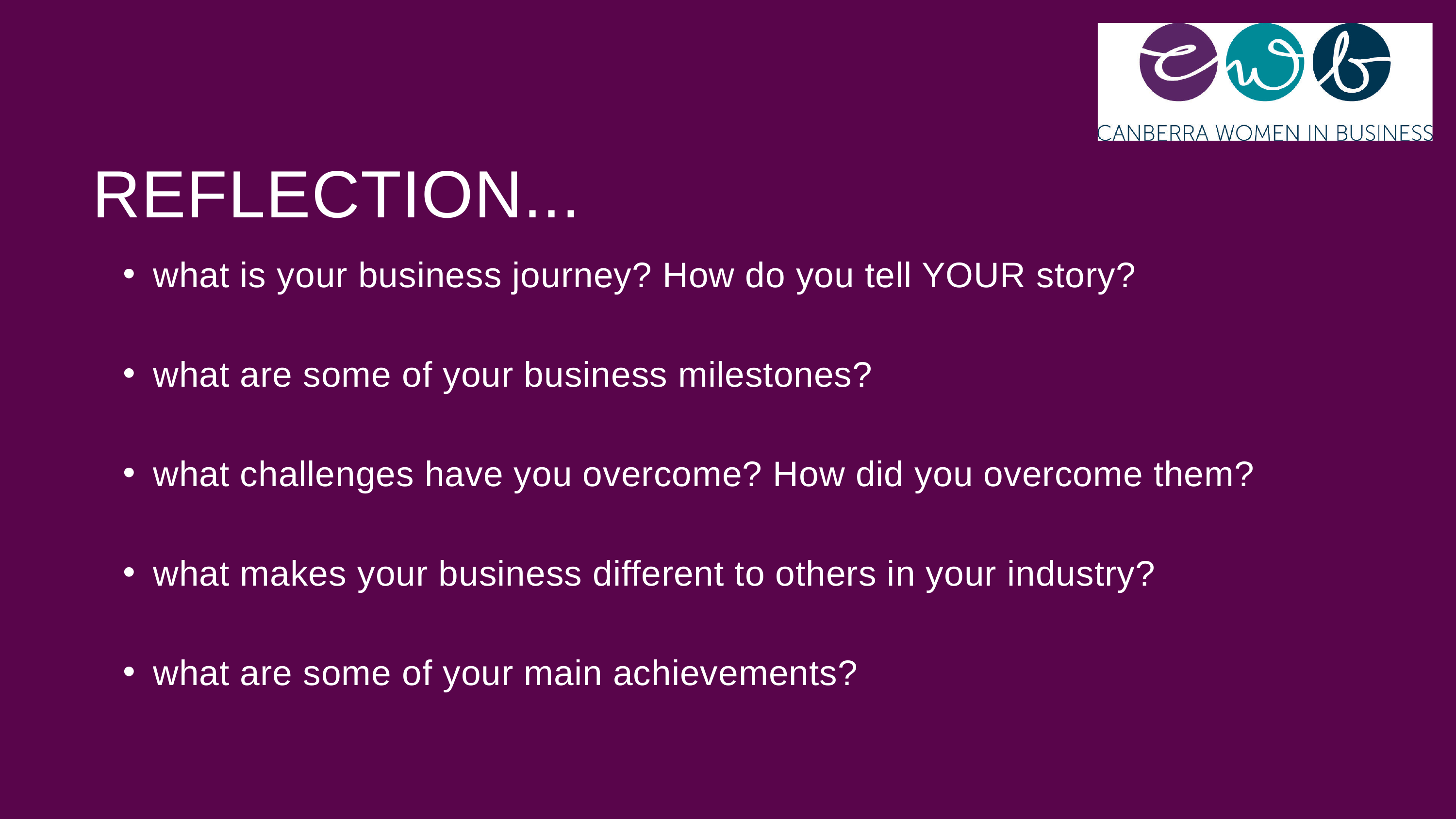

REFLECTION...

what is your business journey? How do you tell YOUR story?

what are some of your business milestones?

what challenges have you overcome? How did you overcome them?

what makes your business different to others in your industry?

what are some of your main achievements?